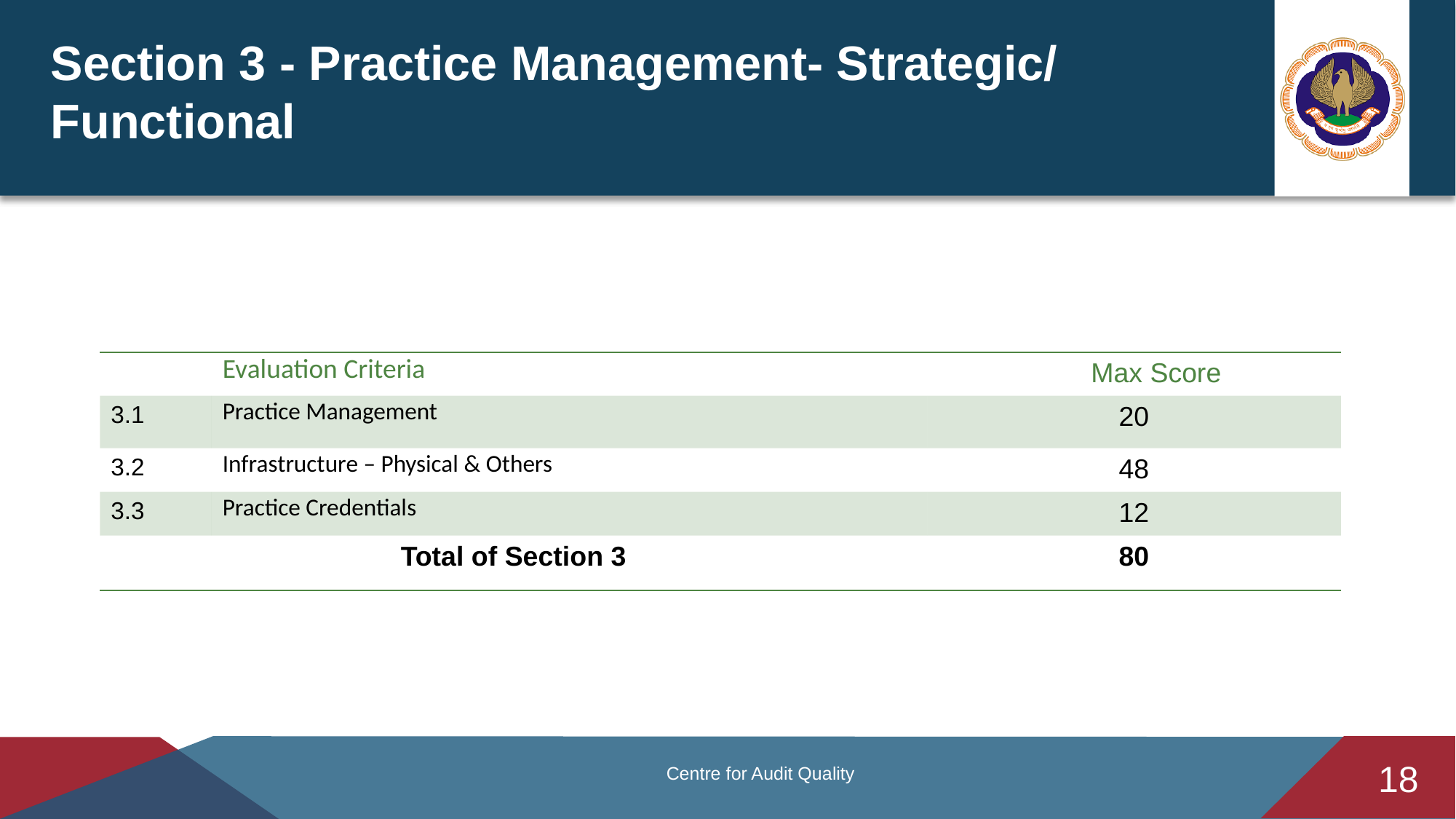

Section 3 - Practice Management- Strategic/ Functional

|  | Evaluation Criteria | Max Score |
| --- | --- | --- |
| 3.1 | Practice Management | 20 |
| 3.2 | Infrastructure – Physical & Others | 48 |
| 3.3 | Practice Credentials | 12 |
| Total of Section 3 |  | 80 |